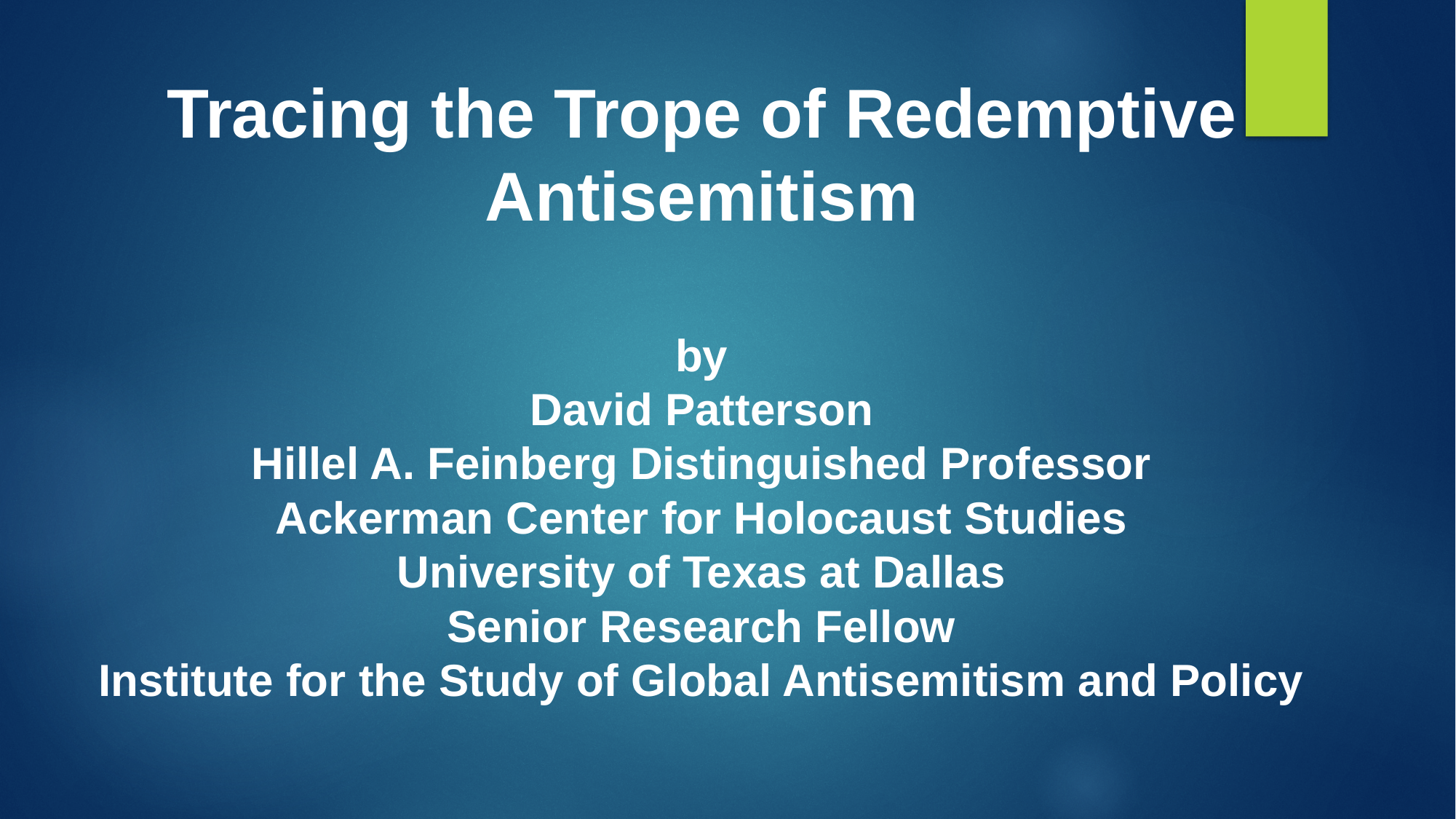

# Tracing the Trope of Redemptive Antisemitism by David Patterson Hillel A. Feinberg Distinguished Professor Ackerman Center for Holocaust Studies University of Texas at Dallas Senior Research Fellow Institute for the Study of Global Antisemitism and Policy